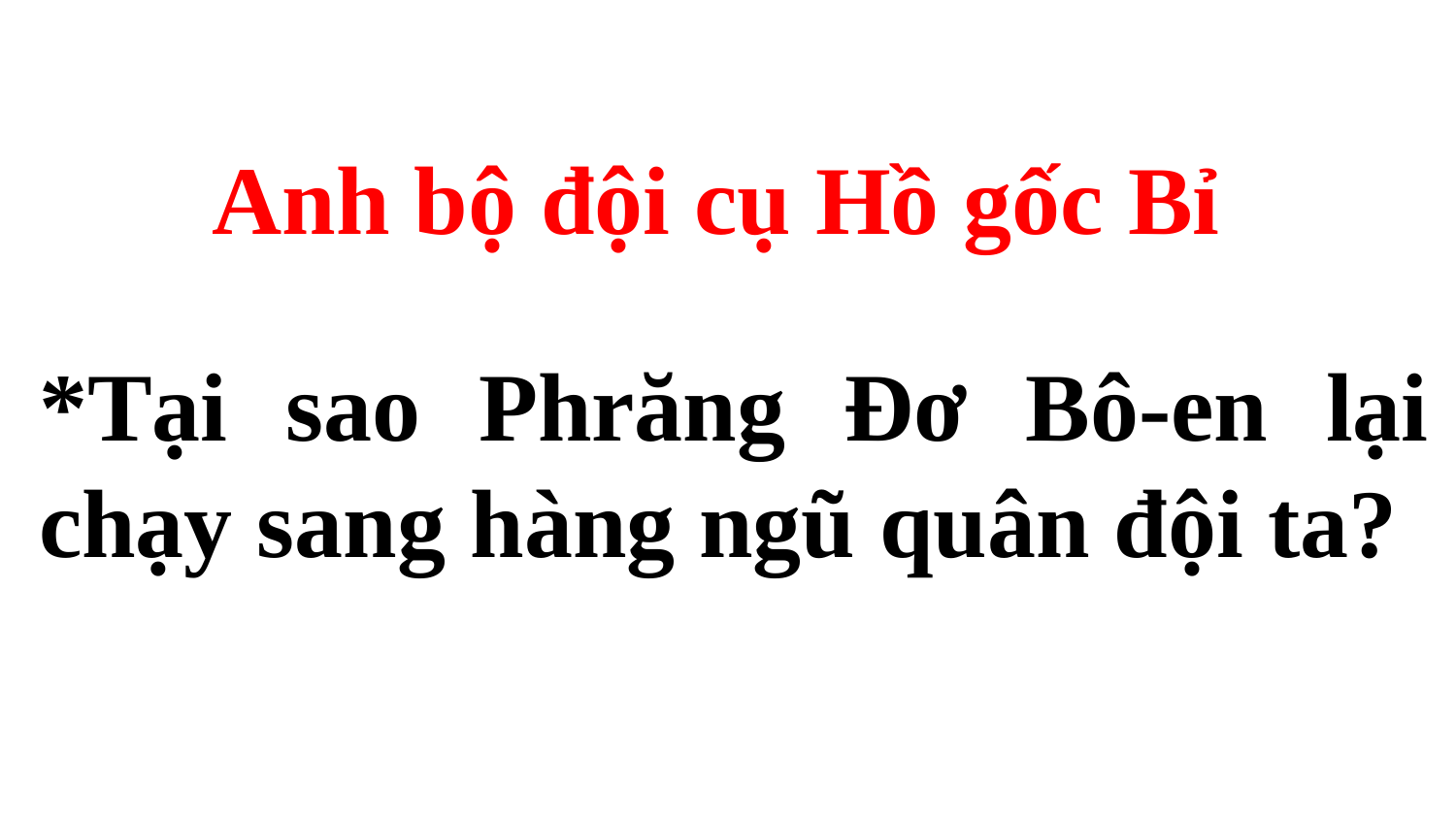

Anh bộ đội cụ Hồ gốc Bỉ
*Tại sao Phrăng Đơ Bô-en lại chạy sang hàng ngũ quân đội ta?